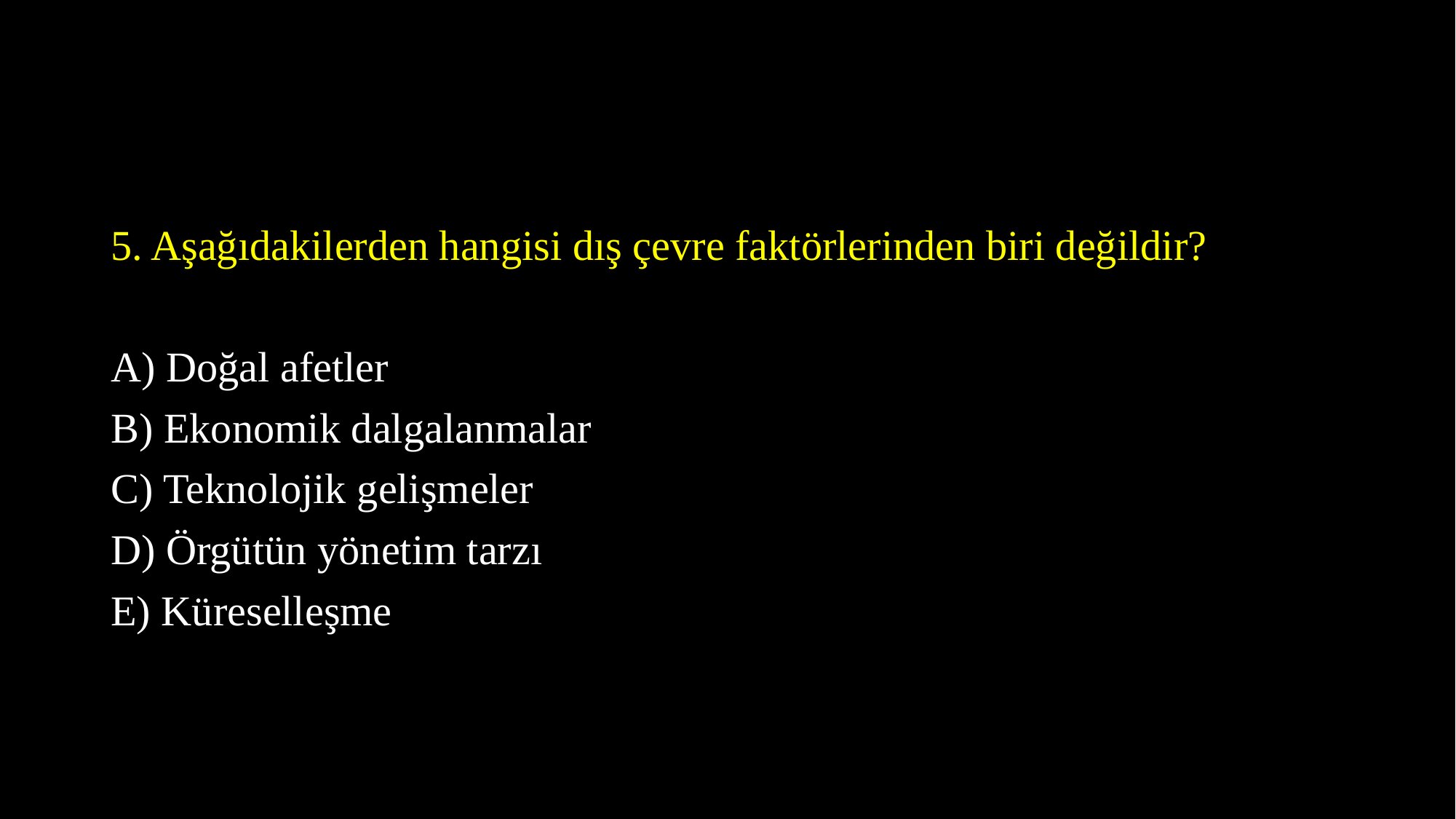

5. Aşağıdakilerden hangisi dış çevre faktörlerinden biri değildir?

A) Doğal afetler
B) Ekonomik dalgalanmalar
C) Teknolojik gelişmeler
D) Örgütün yönetim tarzı
E) Küreselleşme